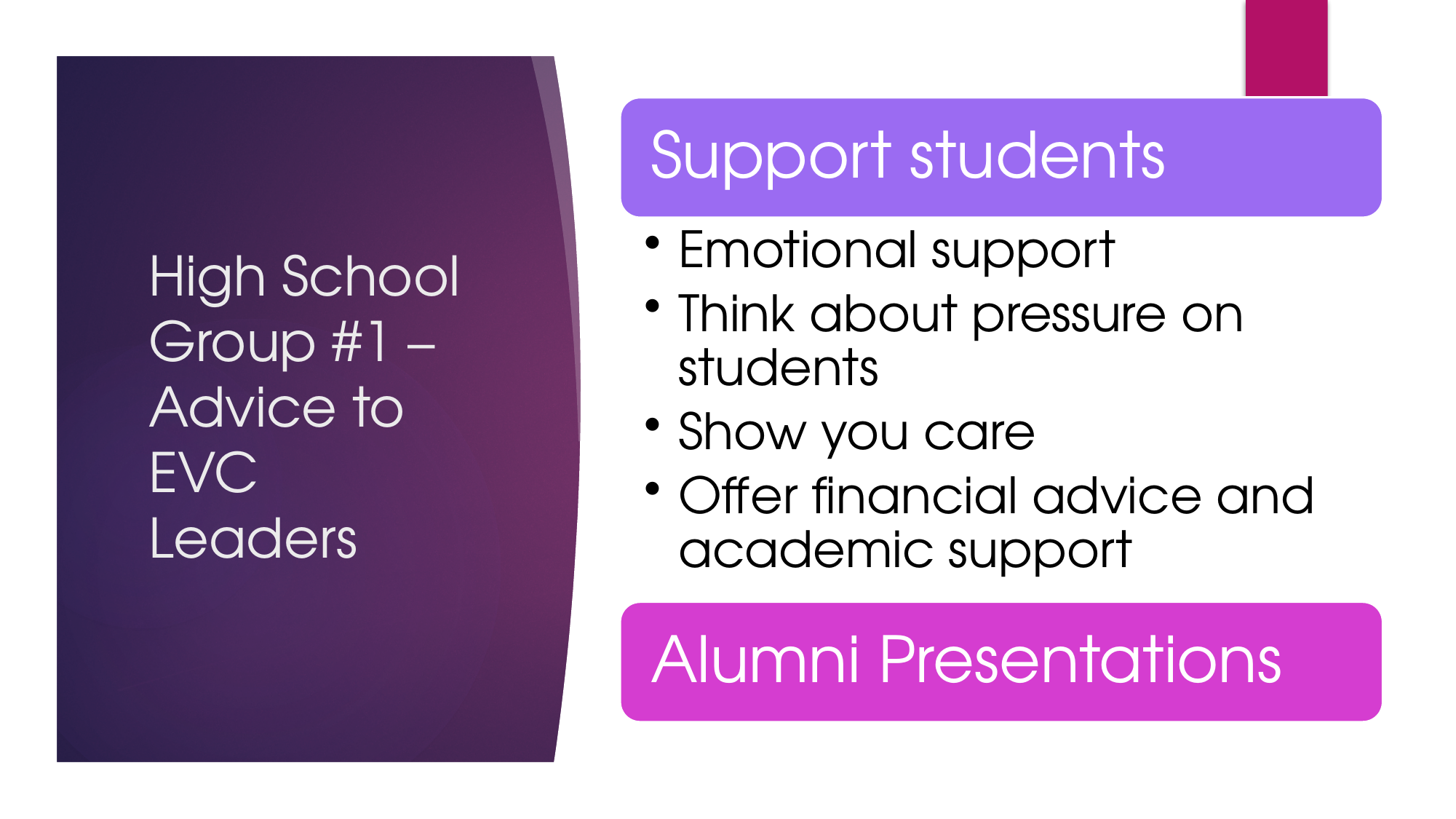

Support students
Emotional support
Think about pressure on students
Show you care
Offer financial advice and academic support
Alumni Presentations
# High School Group #1 – Advice to EVC Leaders